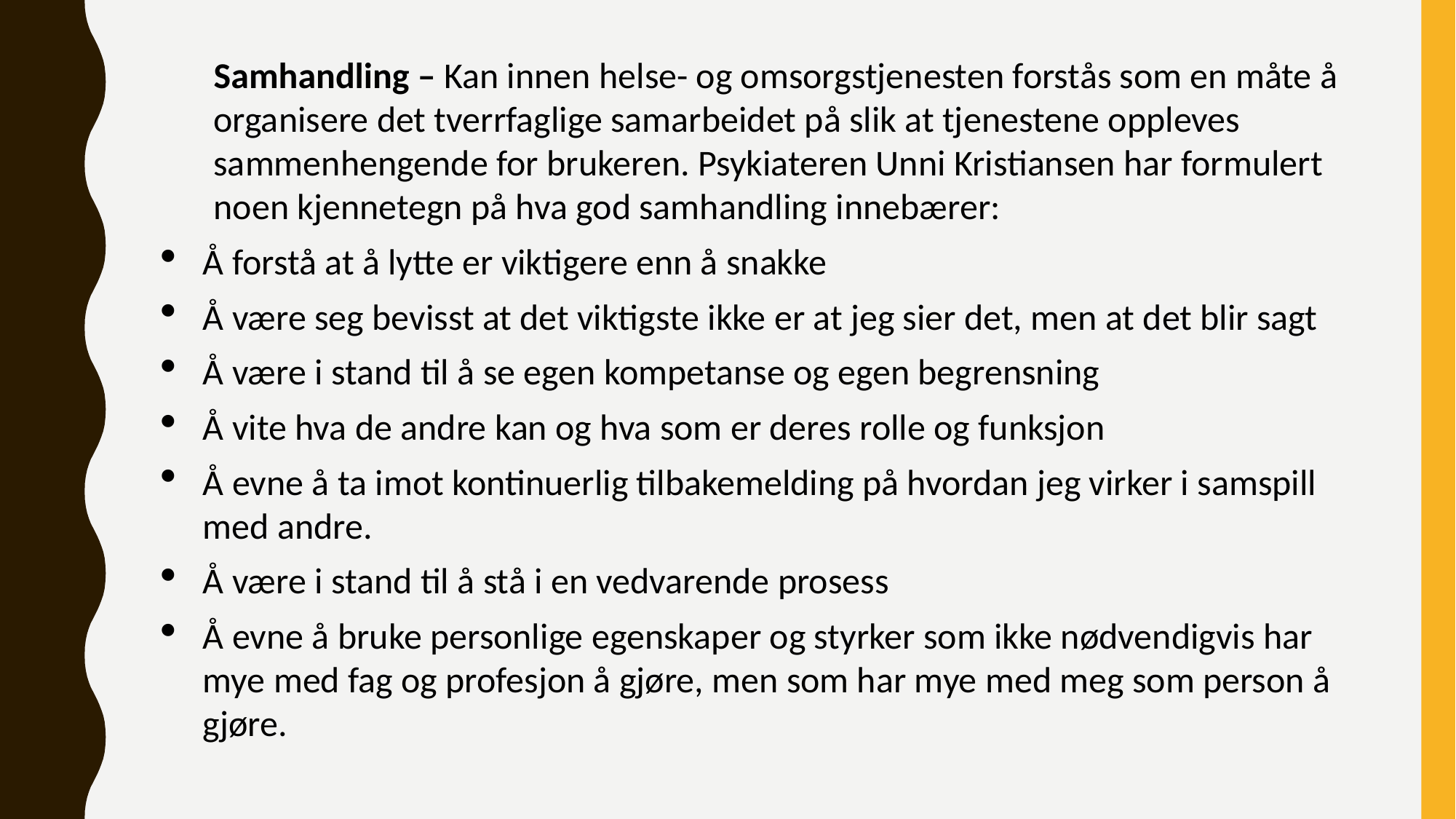

Samhandling – Kan innen helse- og omsorgstjenesten forstås som en måte å organisere det tverrfaglige samarbeidet på slik at tjenestene oppleves sammenhengende for brukeren. Psykiateren Unni Kristiansen har formulert noen kjennetegn på hva god samhandling innebærer:
Å forstå at å lytte er viktigere enn å snakke
Å være seg bevisst at det viktigste ikke er at jeg sier det, men at det blir sagt
Å være i stand til å se egen kompetanse og egen begrensning
Å vite hva de andre kan og hva som er deres rolle og funksjon
Å evne å ta imot kontinuerlig tilbakemelding på hvordan jeg virker i samspill med andre.
Å være i stand til å stå i en vedvarende prosess
Å evne å bruke personlige egenskaper og styrker som ikke nødvendigvis har mye med fag og profesjon å gjøre, men som har mye med meg som person å gjøre.